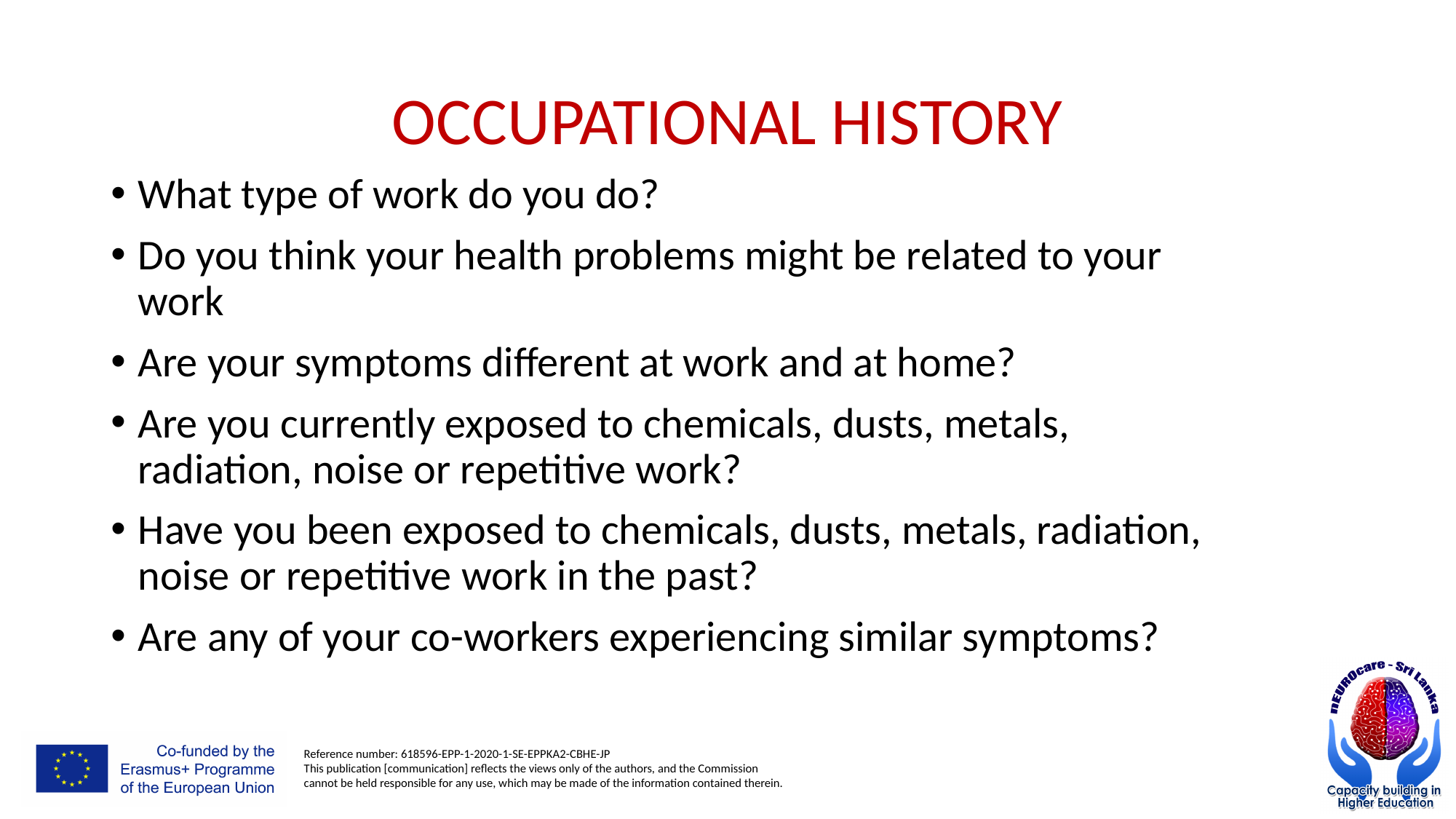

# OCCUPATIONAL HISTORY
What type of work do you do?
Do you think your health problems might be related to your work
Are your symptoms different at work and at home?
Are you currently exposed to chemicals, dusts, metals, radiation, noise or repetitive work?
Have you been exposed to chemicals, dusts, metals, radiation, noise or repetitive work in the past?
Are any of your co-workers experiencing similar symptoms?